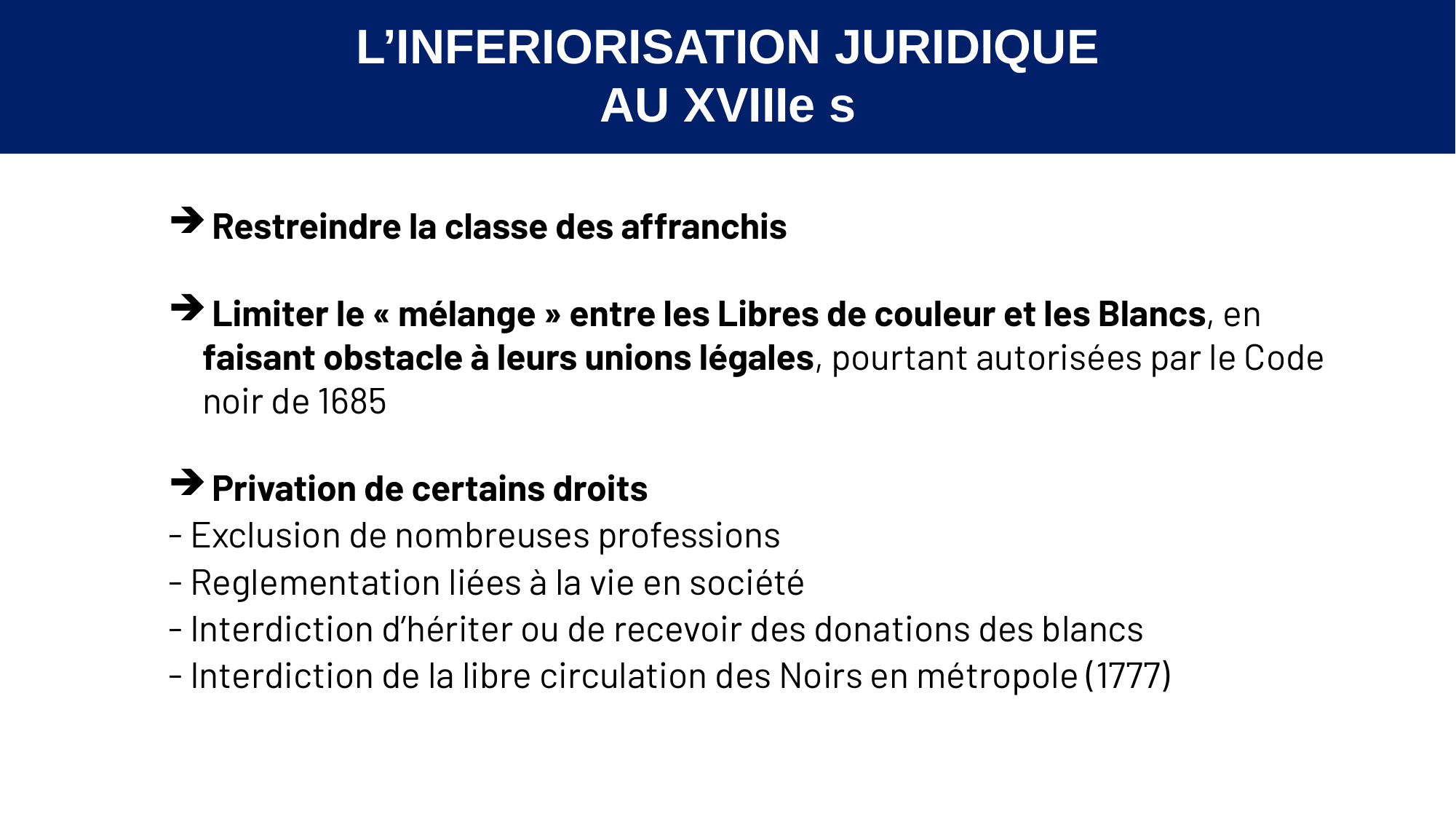

L’INFERIORISATION JURIDIQUE
AU XVIIIe s

 Restreindre la classe des affranchis

 Limiter le « mélange » entre les Libres de couleur et les Blancs, en faisant obstacle à leurs unions légales, pourtant autorisées par le Code noir de 1685

 Privation de certains droits
- Exclusion de nombreuses professions
- Reglementation liées à la vie en société
- Interdiction d’hériter ou de recevoir des donations des blancs
- Interdiction de la libre circulation des Noirs en métropole (1777)